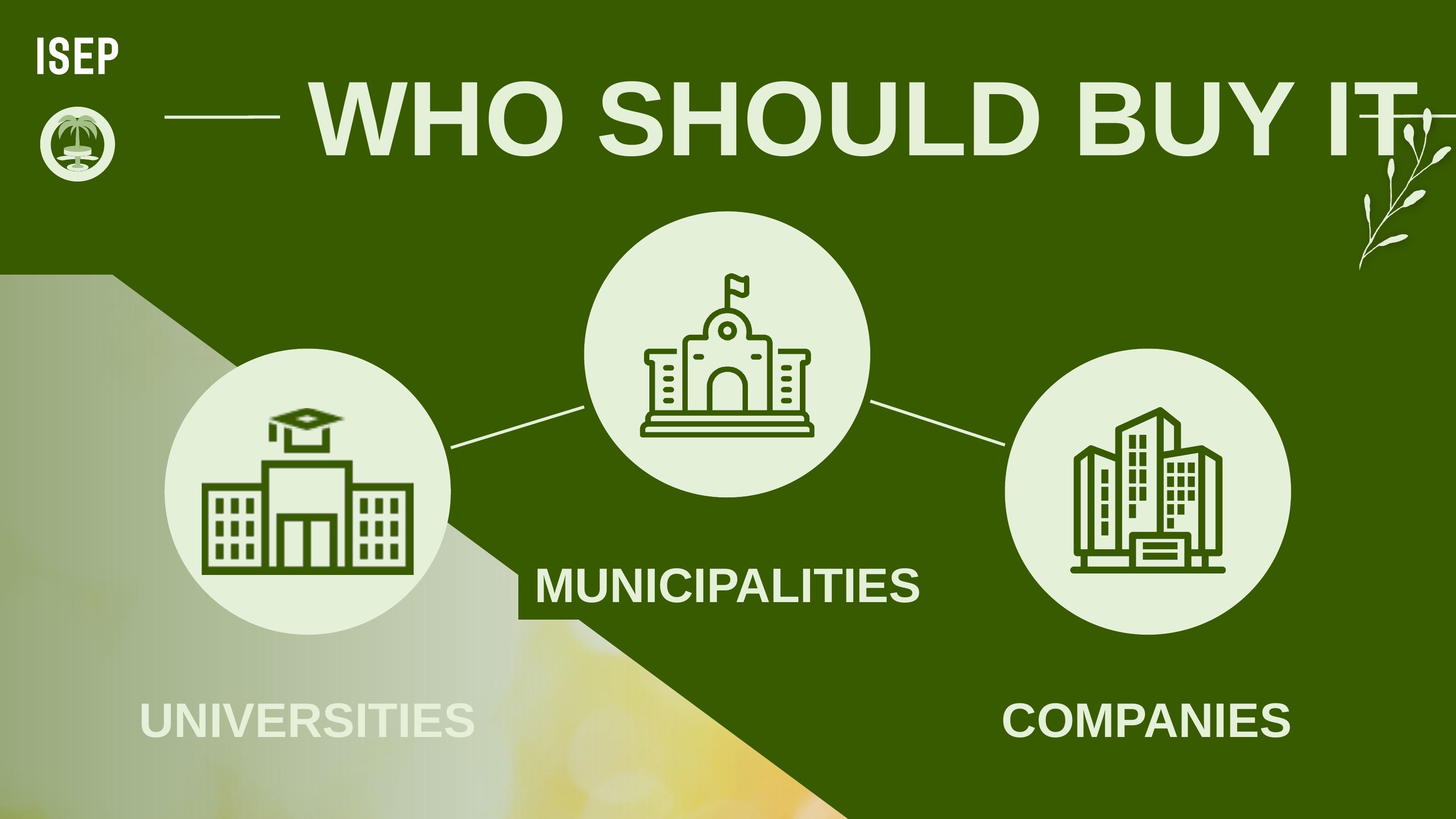

WHO SHOULD BUY IT

MUNICIPALITIES

UNIVERSITIES

COMPANIES